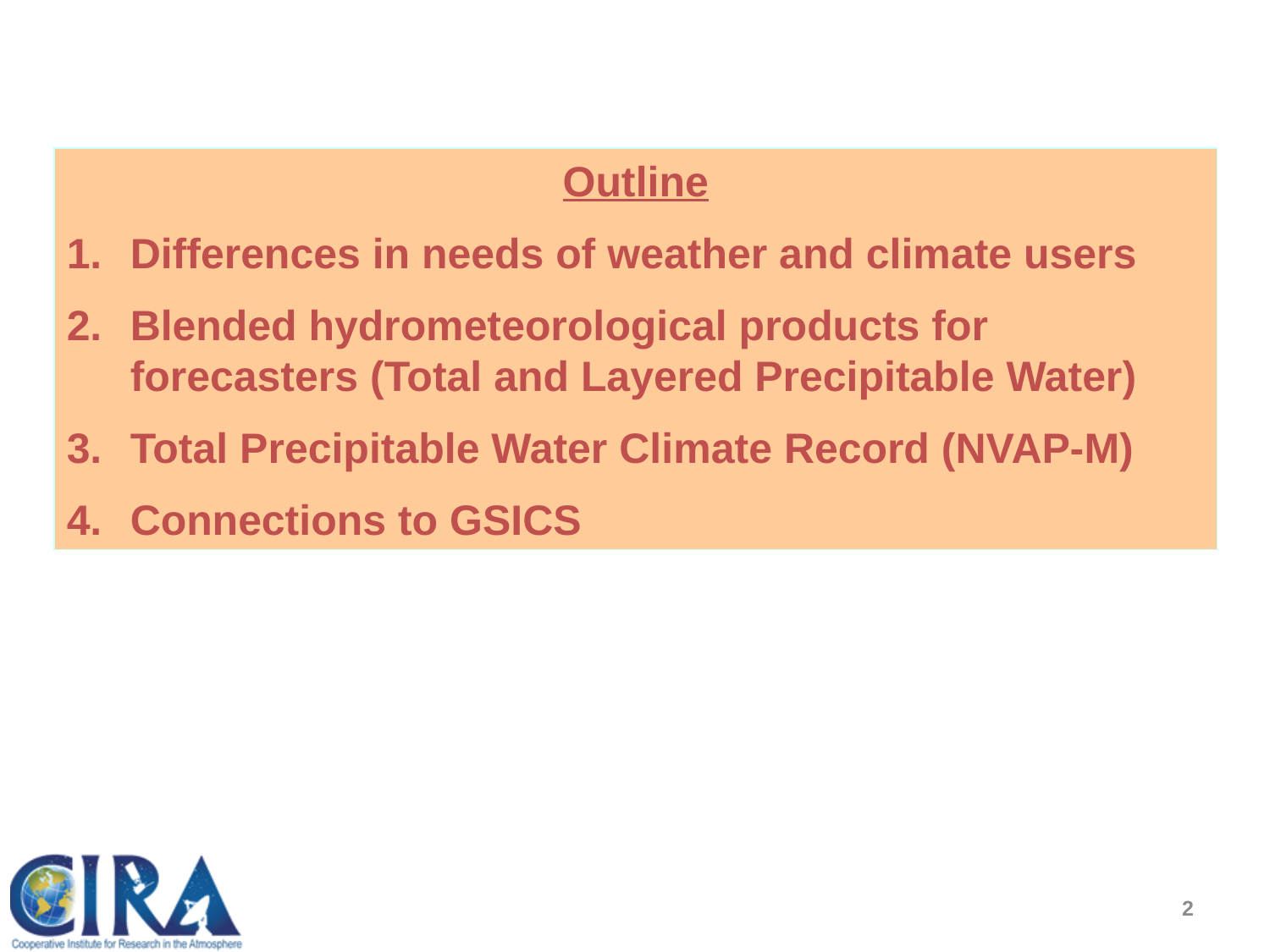

Outline
Differences in needs of weather and climate users
Blended hydrometeorological products for forecasters (Total and Layered Precipitable Water)
Total Precipitable Water Climate Record (NVAP-M)
Connections to GSICS
2